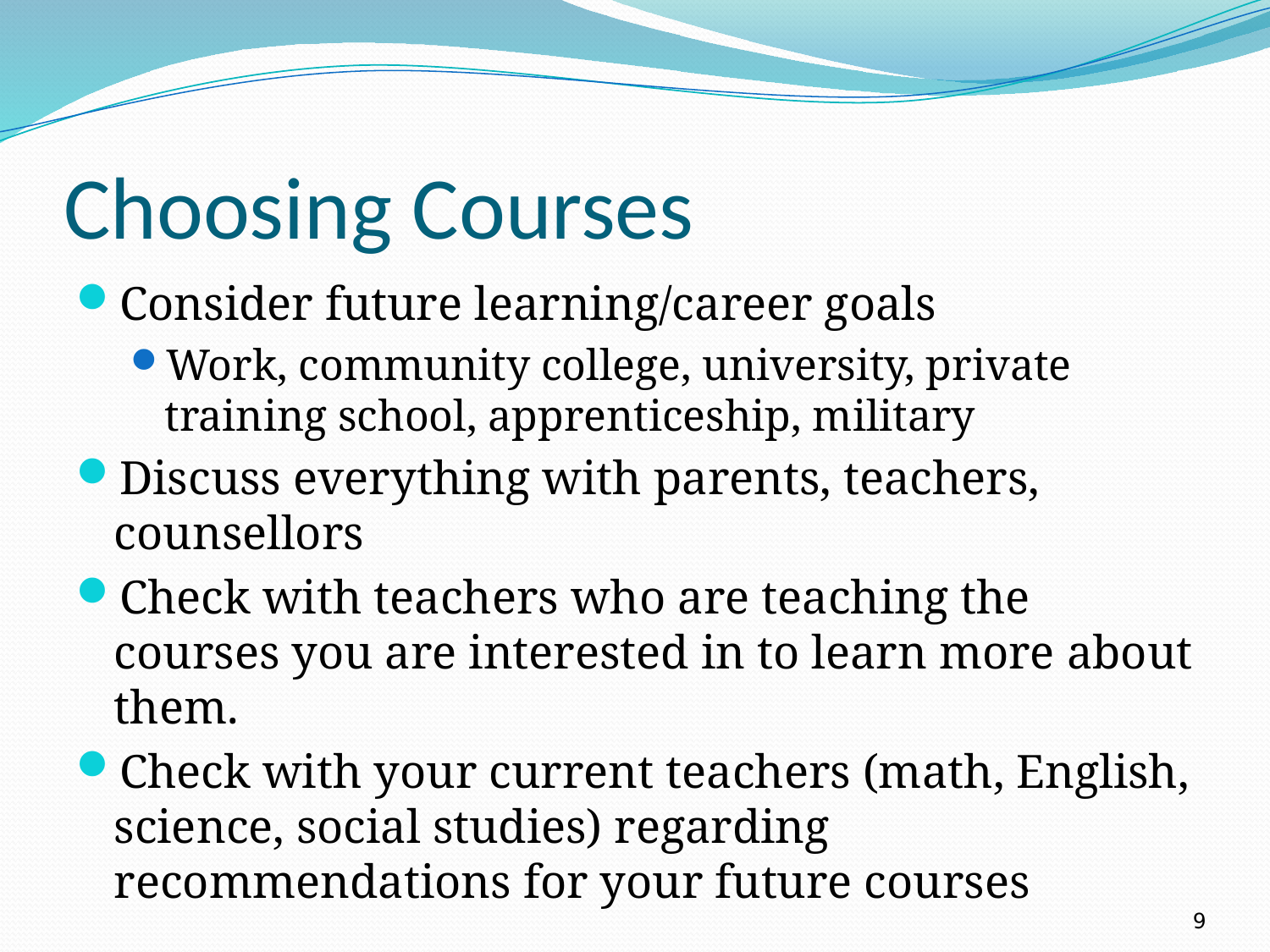

# Choosing Courses
Consider future learning/career goals
Work, community college, university, private training school, apprenticeship, military
Discuss everything with parents, teachers, counsellors
Check with teachers who are teaching the courses you are interested in to learn more about them.
Check with your current teachers (math, English, science, social studies) regarding recommendations for your future courses
9